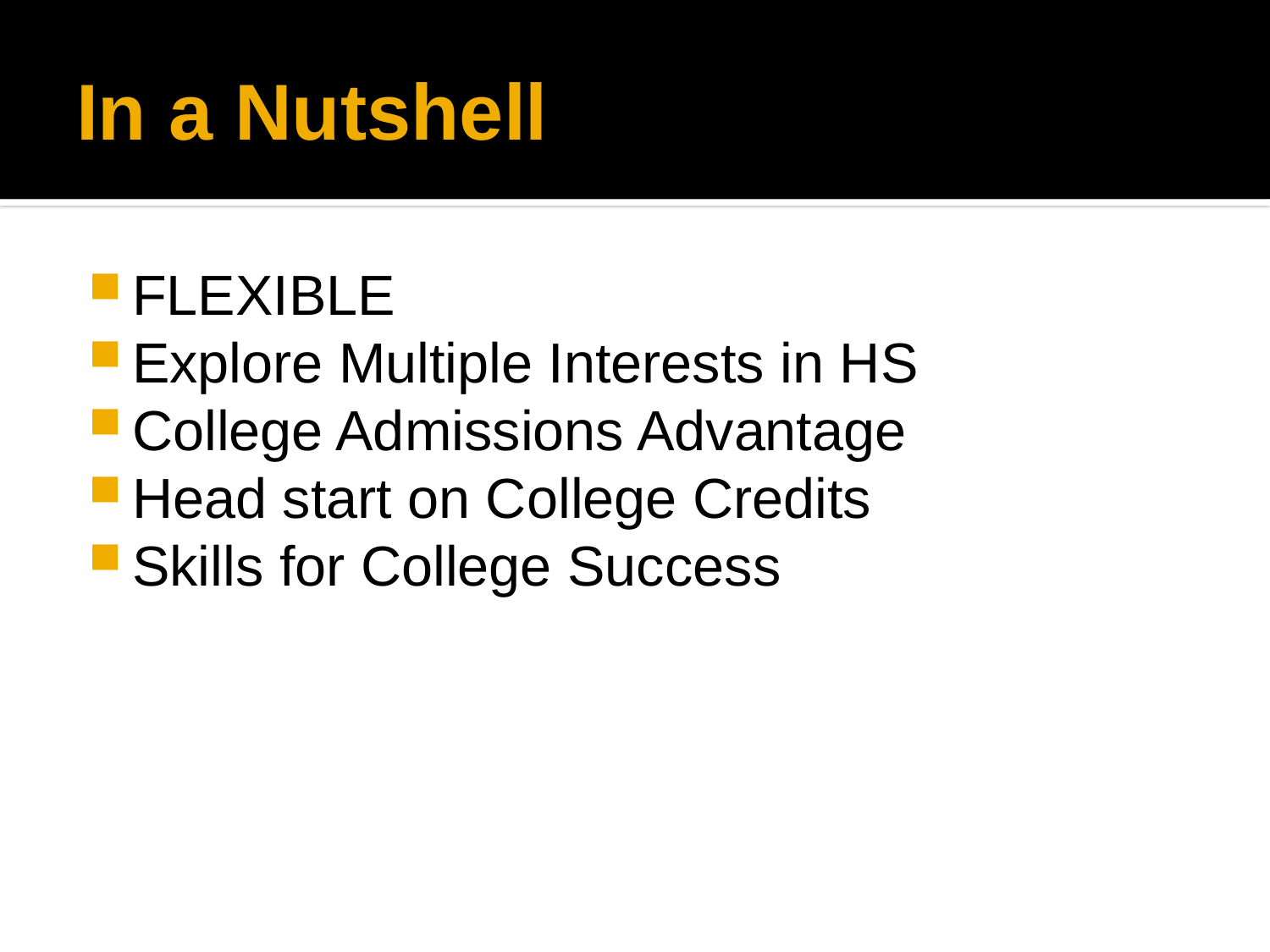

# In a Nutshell
FLEXIBLE
Explore Multiple Interests in HS
College Admissions Advantage
Head start on College Credits
Skills for College Success